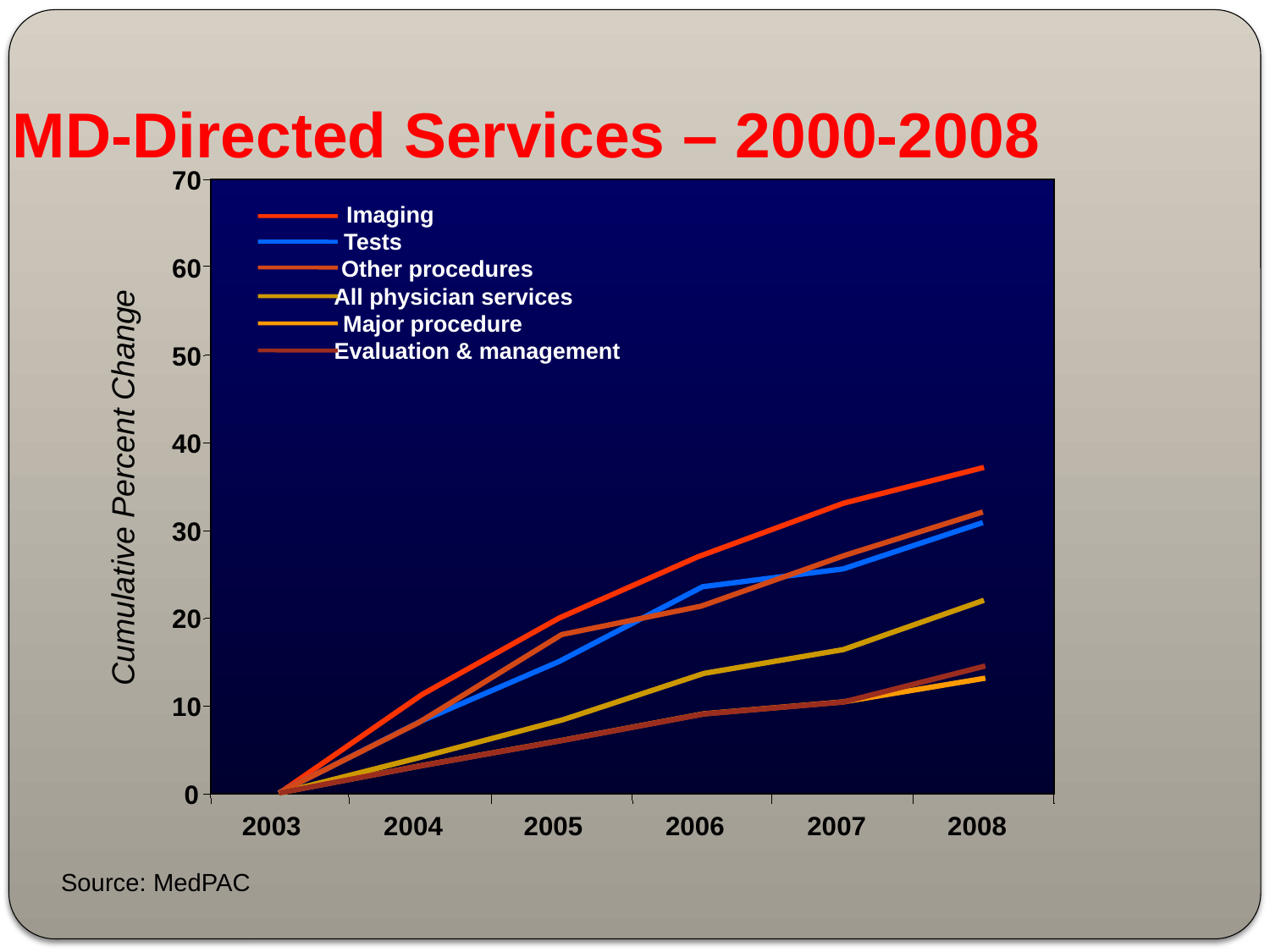

MD-Directed Services – 2000-2008
70

Imaging

Tests

60
Other procedures

All physician services

Major procedure

Evaluation & management
50

40

Cumulative Percent Change

30

20

10

0

2003
2004
2005
2006
2007
2008
Source: MedPAC